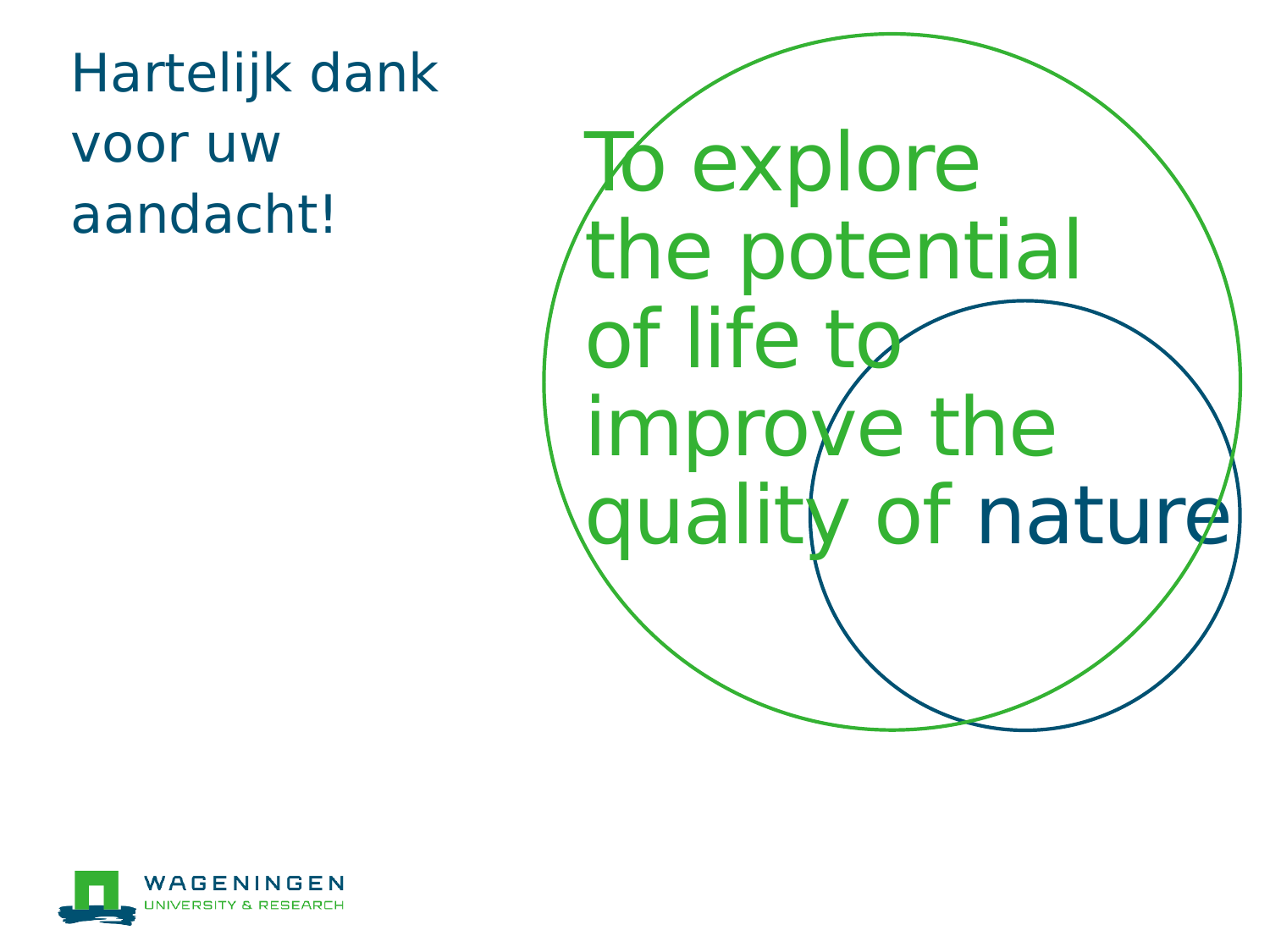

# Hartelijk dank voor uw aandacht!

To explore
the potential
of life to
improve the
quality of nature